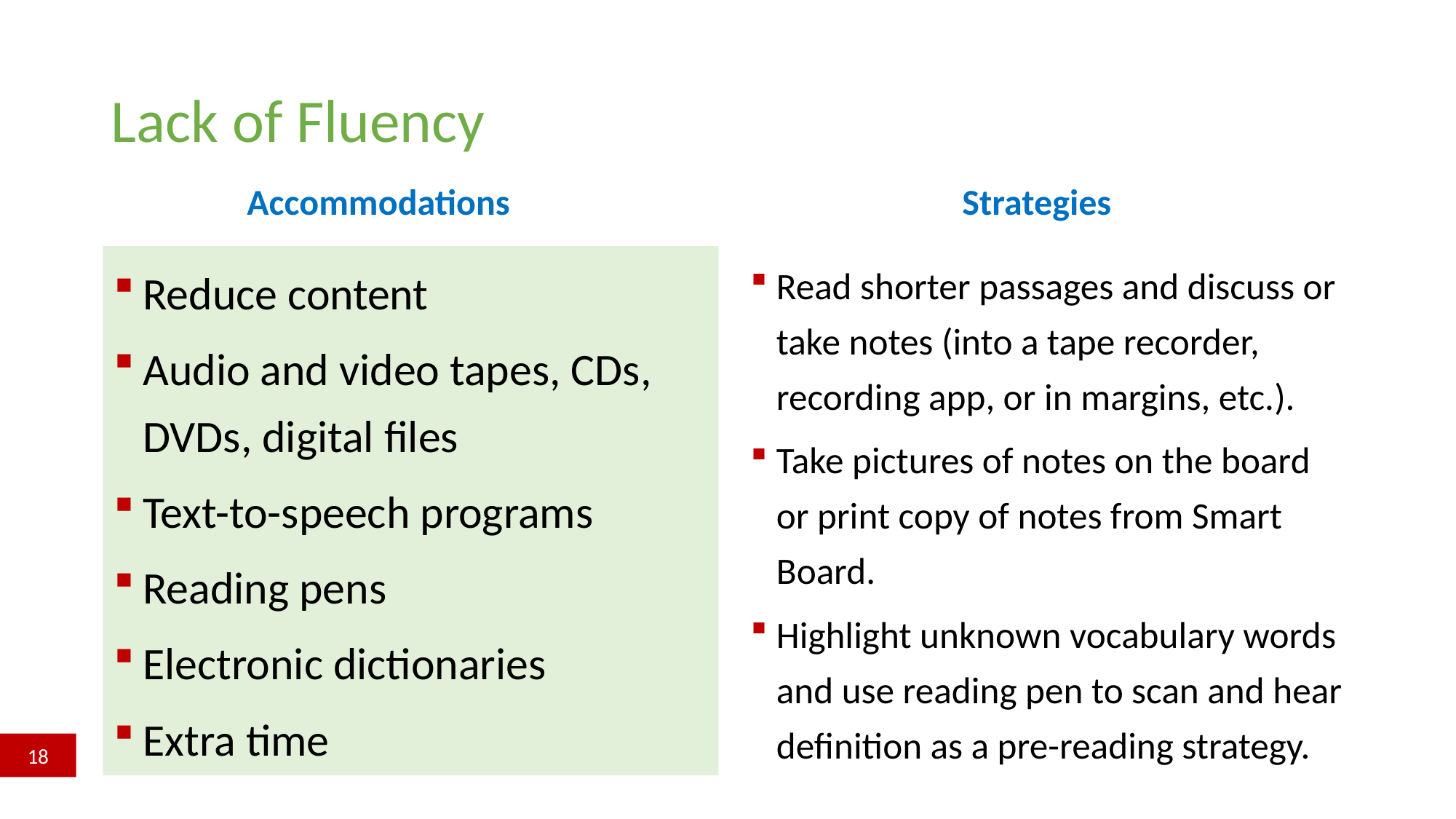

# Lack of Fluency
Accommodations
Strategies
Read shorter passages and discuss or take notes (into a tape recorder, recording app, or in margins, etc.).
Take pictures of notes on the board or print copy of notes from Smart Board.
Highlight unknown vocabulary words and use reading pen to scan and hear definition as a pre-reading strategy.
Reduce content
Audio and video tapes, CDs, DVDs, digital files
Text-to-speech programs
Reading pens
Electronic dictionaries
Extra time
18